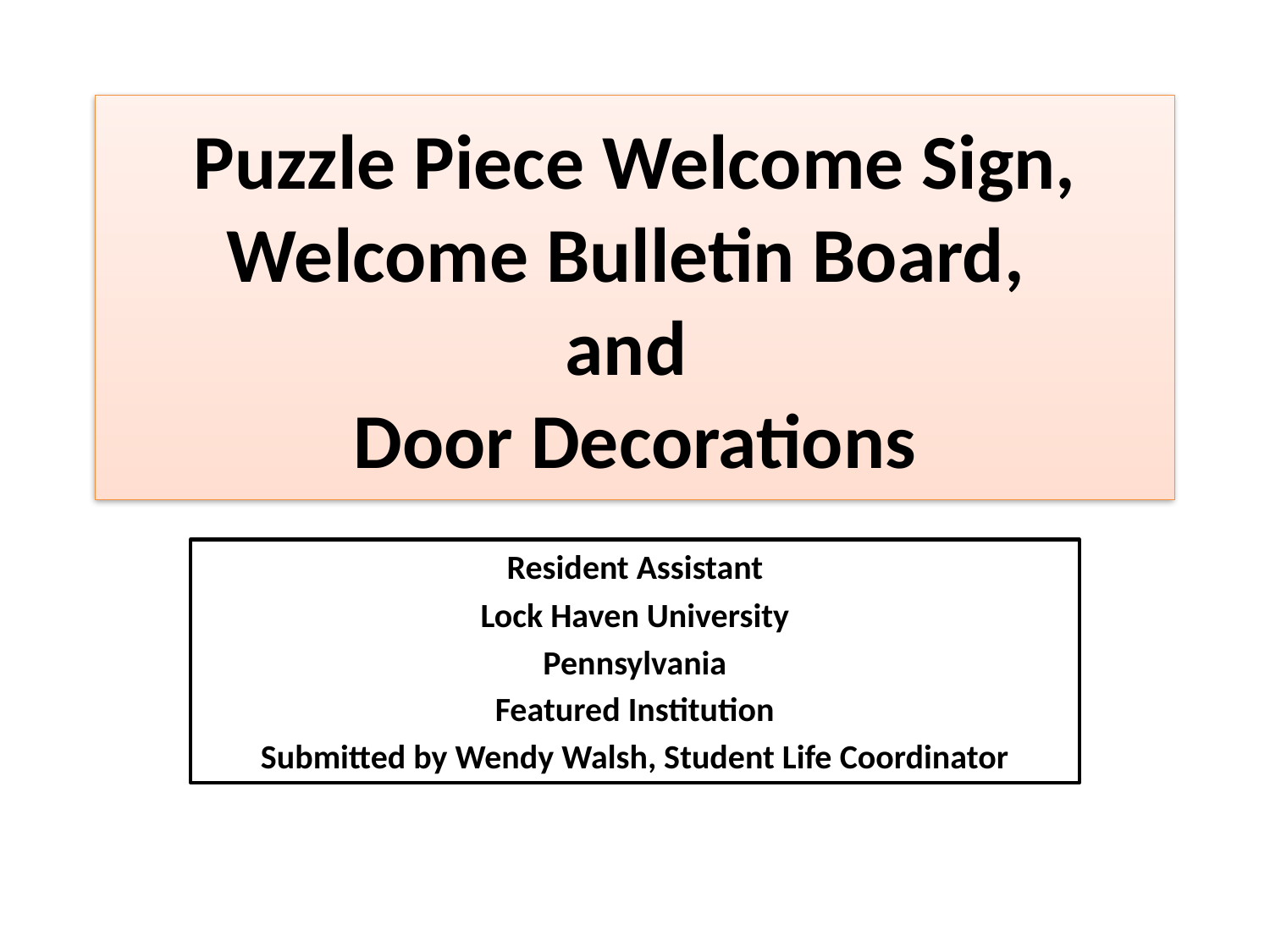

# Puzzle Piece Welcome Sign, Welcome Bulletin Board, and Door Decorations
Resident Assistant
Lock Haven University
Pennsylvania
Featured Institution
Submitted by Wendy Walsh, Student Life Coordinator